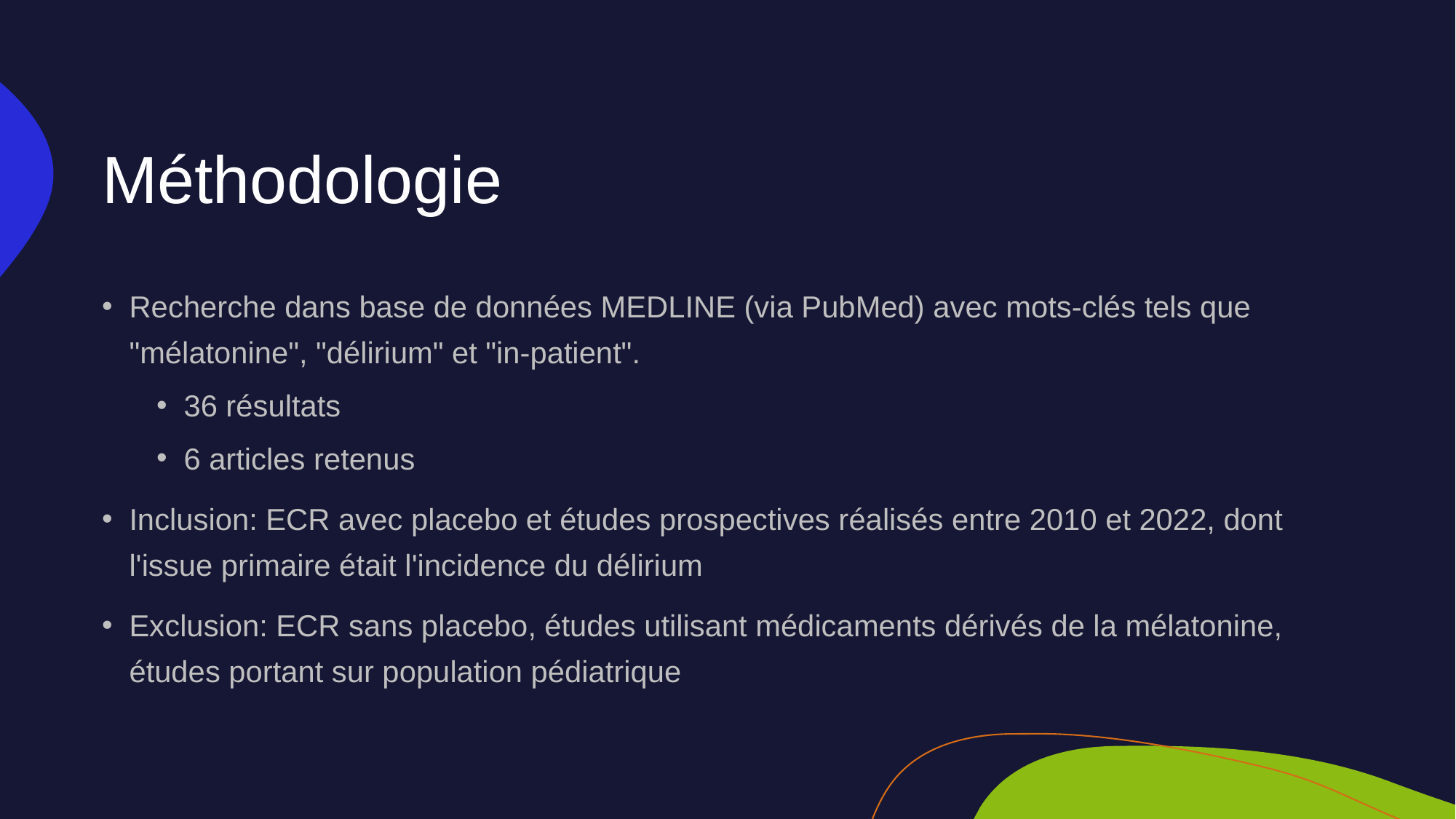

# Méthodologie
Recherche dans base de données MEDLINE (via PubMed) avec mots-clés tels que "mélatonine", "délirium" et "in-patient".
36 résultats
6 articles retenus
Inclusion: ECR avec placebo et études prospectives réalisés entre 2010 et 2022, dont l'issue primaire était l'incidence du délirium
Exclusion: ECR sans placebo, études utilisant médicaments dérivés de la mélatonine, études portant sur population pédiatrique